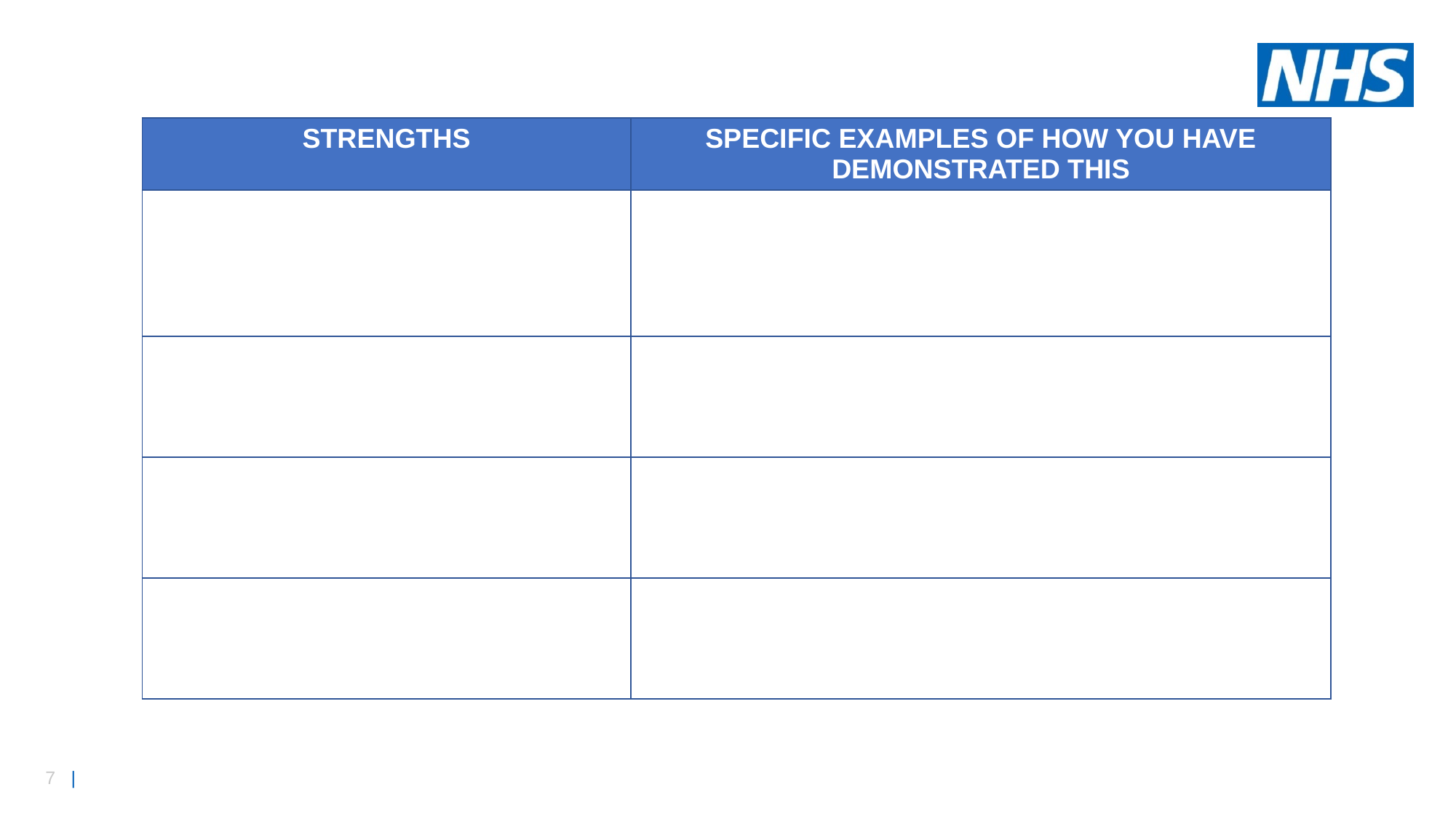

| STRENGTHS | SPECIFIC EXAMPLES OF HOW YOU HAVE DEMONSTRATED THIS |
| --- | --- |
|  |  |
|  |  |
|  |  |
|  |  |